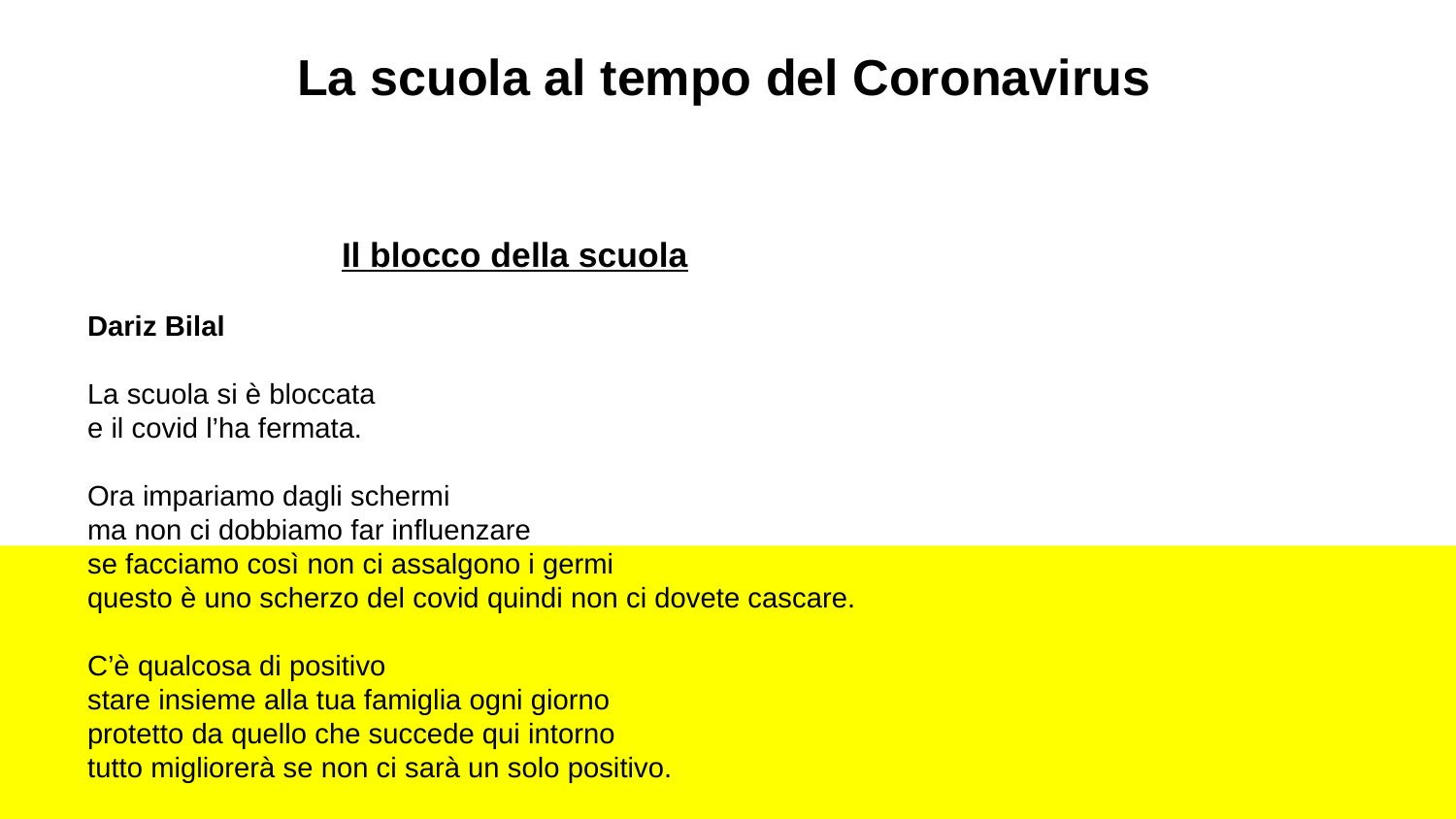

La scuola al tempo del Coronavirus
Il blocco della scuola

Dariz Bilal

La scuola si è bloccata
e il covid l’ha fermata.

Ora impariamo dagli schermi
ma non ci dobbiamo far influenzare
se facciamo così non ci assalgono i germi
questo è uno scherzo del covid quindi non ci dovete cascare.

C’è qualcosa di positivo
stare insieme alla tua famiglia ogni giorno
protetto da quello che succede qui intorno
tutto migliorerà se non ci sarà un solo positivo.